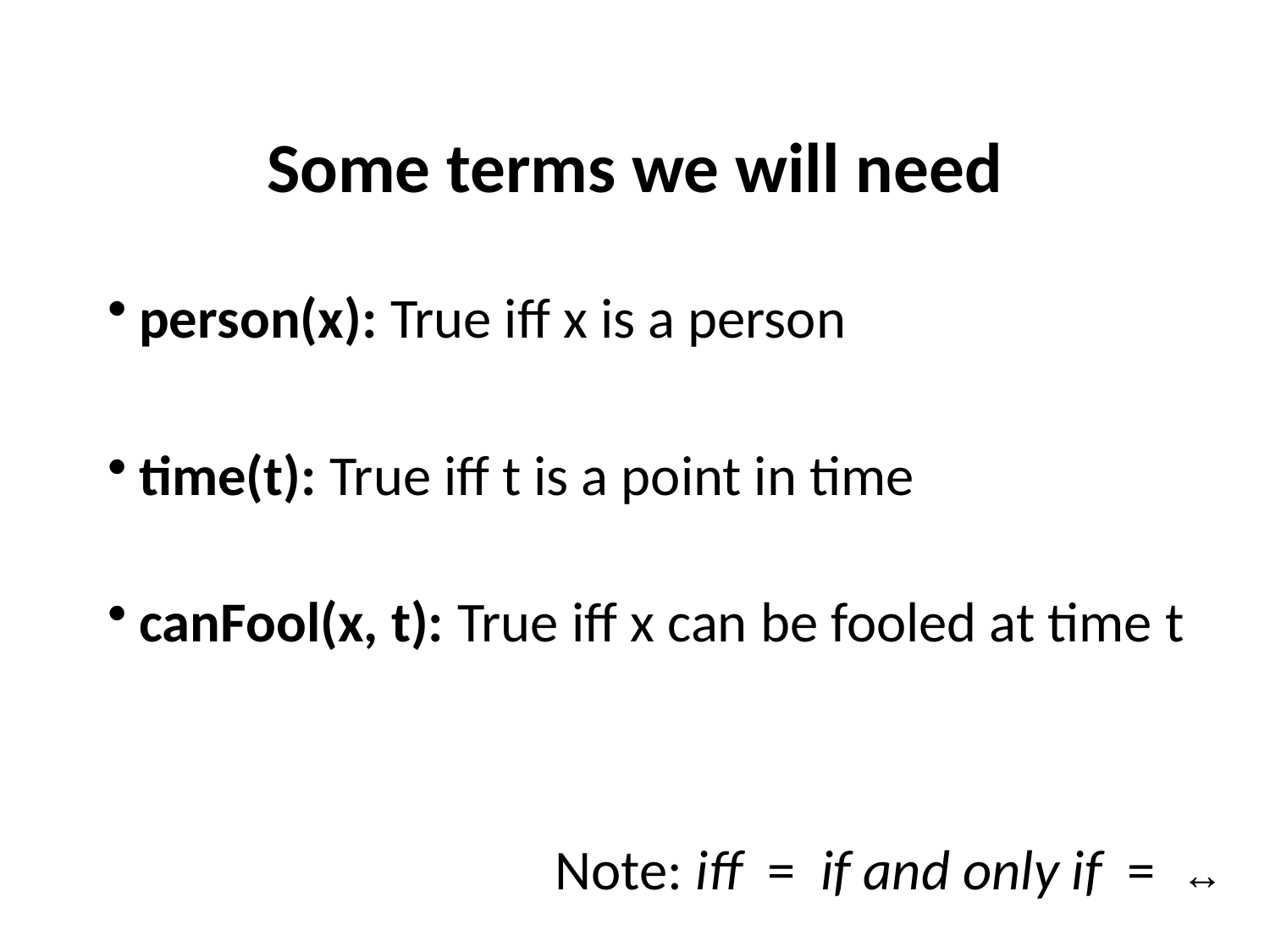

# Some terms we will need
person(x): True iff x is a person

time(t): True iff t is a point in time
canFool(x, t): True iff x can be fooled at time t
Note: iff  =  if and only if  =  ↔